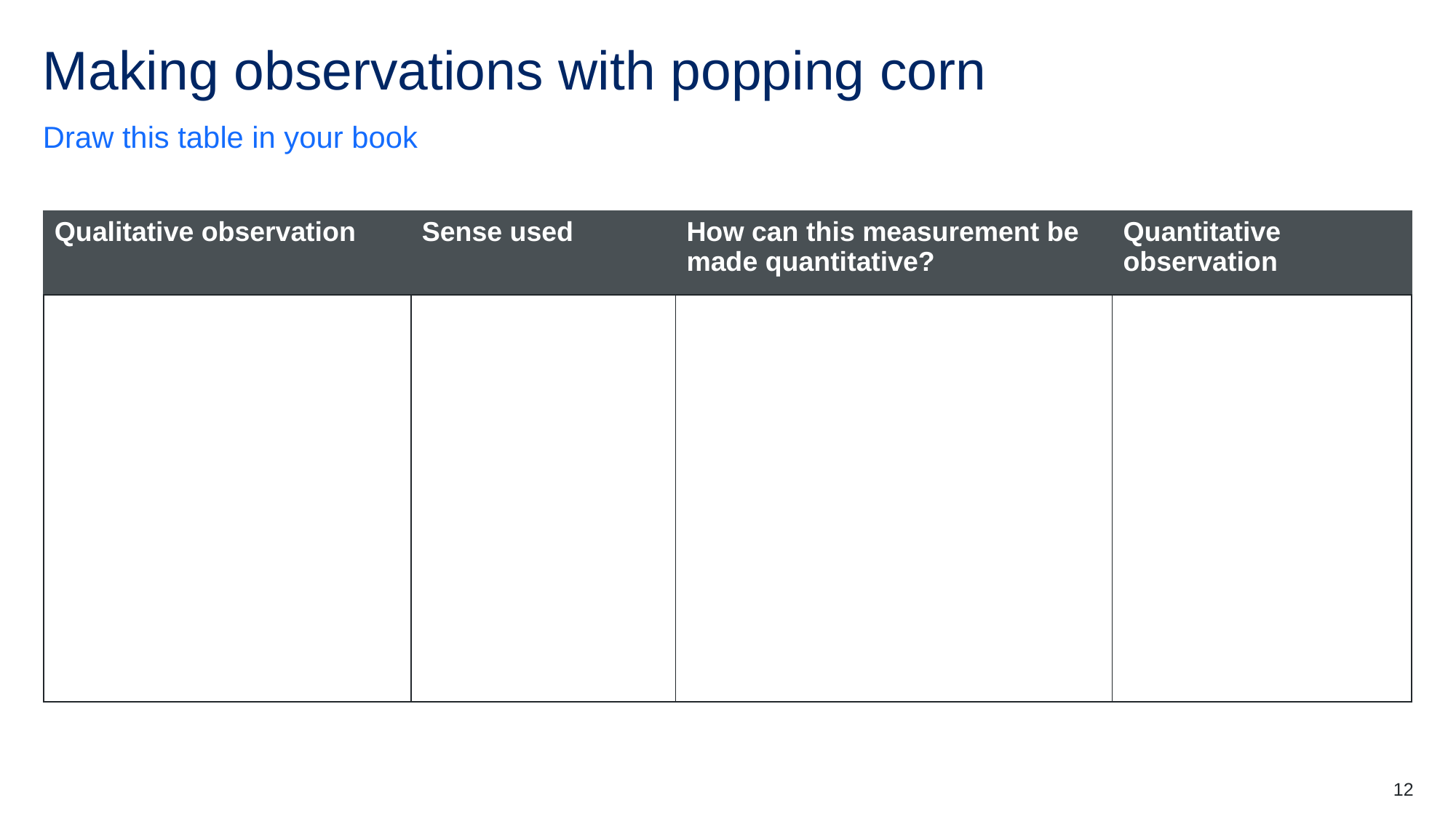

# Making observations with popping corn
Draw this table in your book
| Qualitative observation | Sense used | How can this measurement be made quantitative? | Quantitative observation |
| --- | --- | --- | --- |
|  |  |  |  |
12